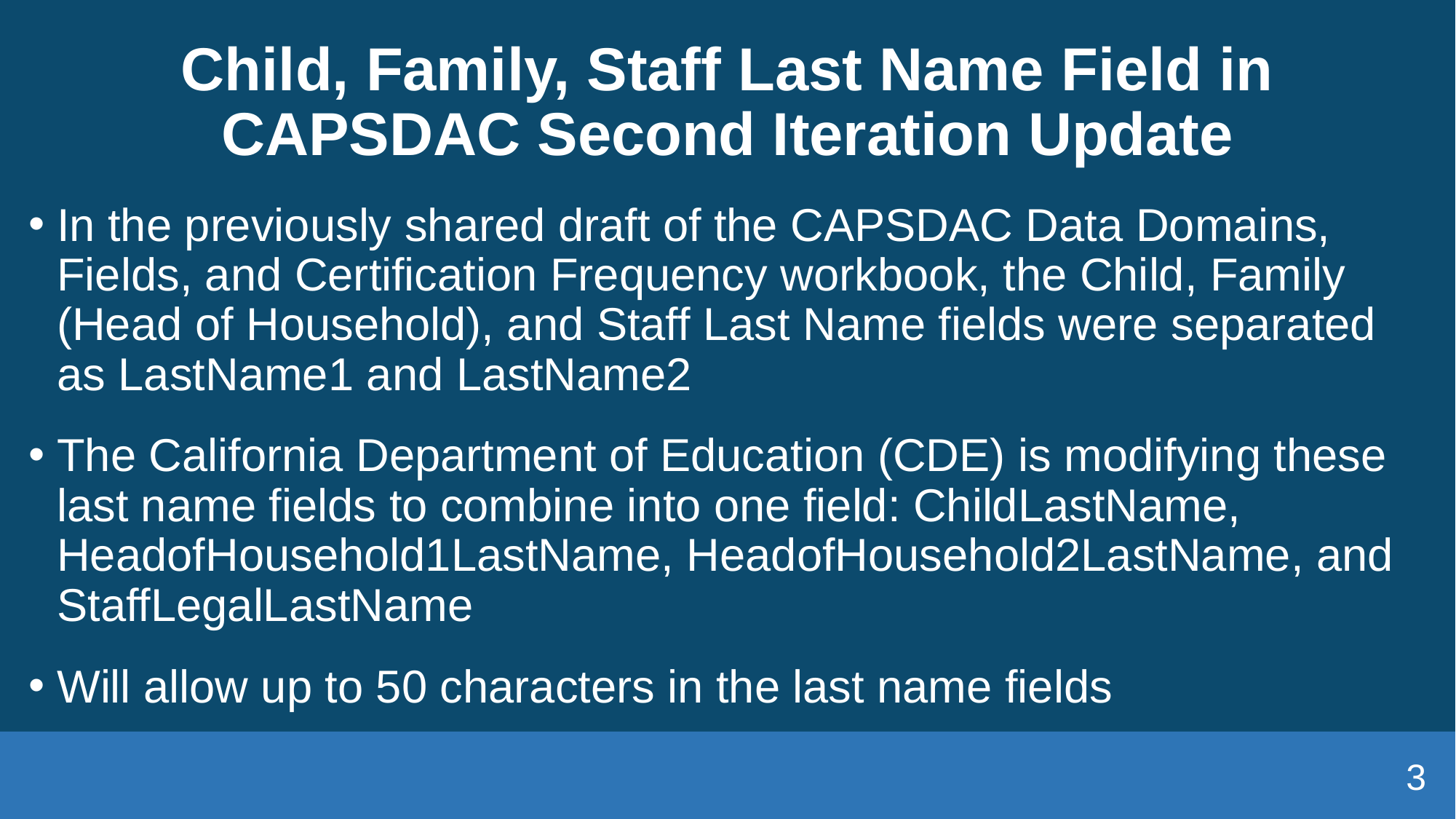

# Child, Family, Staff Last Name Field in CAPSDAC Second Iteration Update
In the previously shared draft of the CAPSDAC Data Domains, Fields, and Certification Frequency workbook, the Child, Family (Head of Household), and Staff Last Name fields were separated as LastName1 and LastName2
The California Department of Education (CDE) is modifying these last name fields to combine into one field: ChildLastName, HeadofHousehold1LastName, HeadofHousehold2LastName, and StaffLegalLastName
Will allow up to 50 characters in the last name fields

3